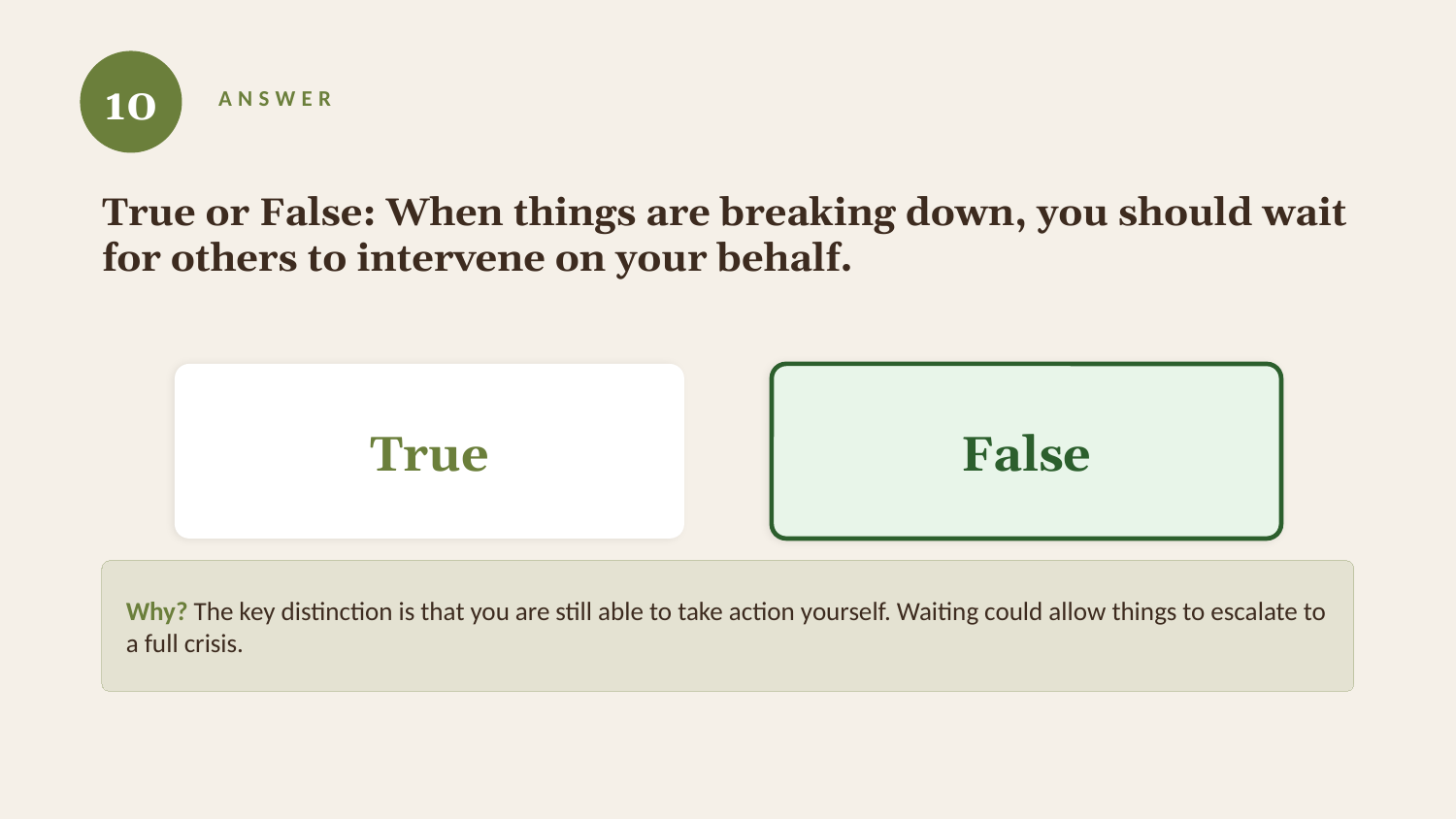

10
ANSWER
True or False: When things are breaking down, you should wait for others to intervene on your behalf.

True

False
Why? The key distinction is that you are still able to take action yourself. Waiting could allow things to escalate to a full crisis.